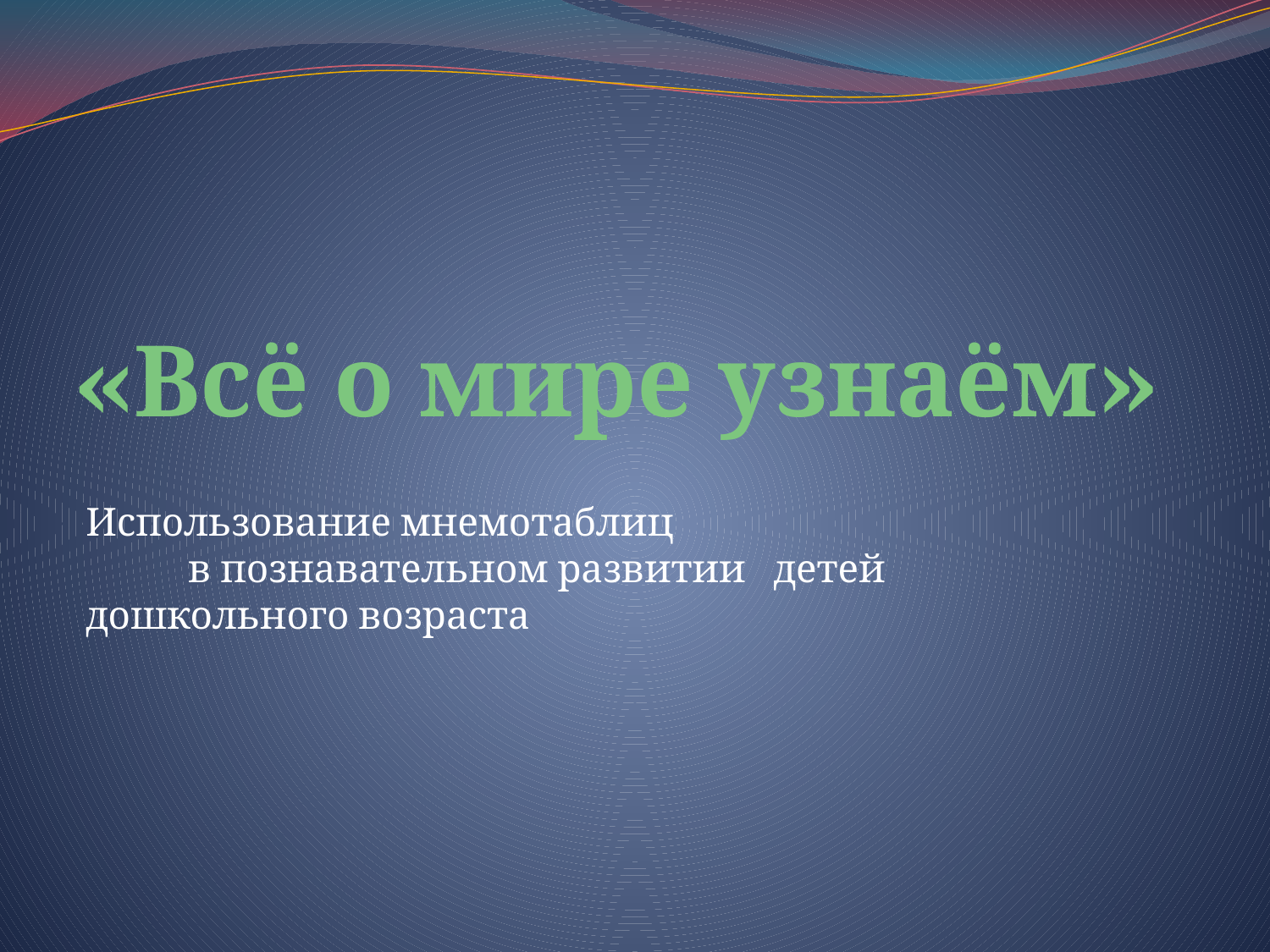

# «Всё о мире узнаём»

Использование мнемотаблиц                                                              в познавательном развитии   детей дошкольного возраста